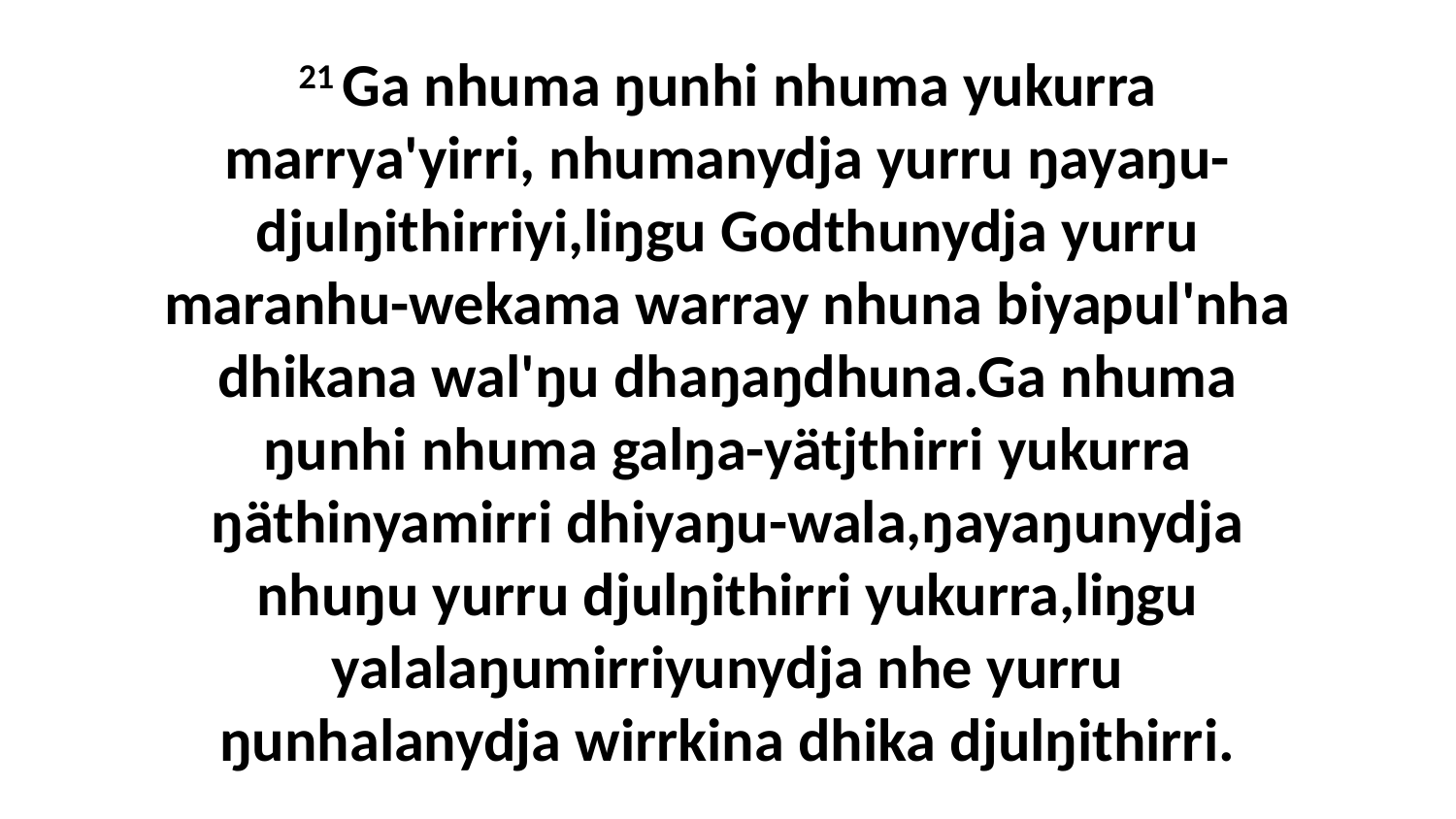

21 Ga nhuma ŋunhi nhuma yukurra marrya'yirri, nhumanydja yurru ŋayaŋu-djulŋithirriyi,liŋgu Godthunydja yurru maranhu-wekama warray nhuna biyapul'nha dhikana wal'ŋu dhaŋaŋdhuna.Ga nhuma ŋunhi nhuma galŋa-yätjthirri yukurra ŋäthinyamirri dhiyaŋu-wala,ŋayaŋunydja nhuŋu yurru djulŋithirri yukurra,liŋgu yalalaŋumirriyunydja nhe yurru ŋunhalanydja wirrkina dhika djulŋithirri.